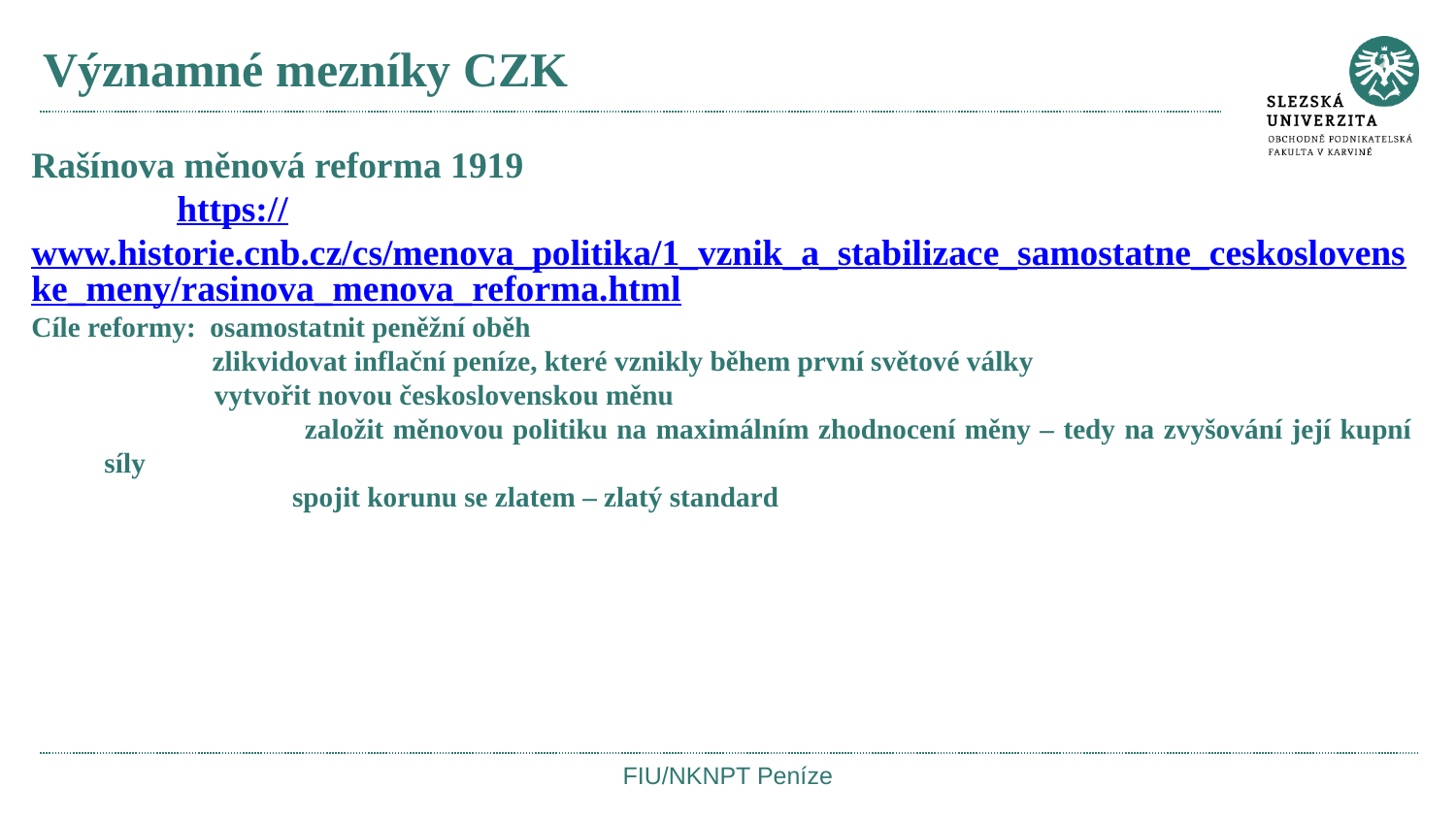

# Významné mezníky CZK
Rašínova měnová reforma 1919
	https://www.historie.cnb.cz/cs/menova_politika/1_vznik_a_stabilizace_samostatne_ceskoslovenske_meny/rasinova_menova_reforma.html
Cíle reformy:  osamostatnit peněžní oběh
	     zlikvidovat inflační peníze, které vznikly během první světové války
                          vytvořit novou československou měnu
	      založit měnovou politiku na maximálním zhodnocení měny – tedy na zvyšování její kupní síly
	      spojit korunu se zlatem – zlatý standard

FIU/NKNPT Peníze